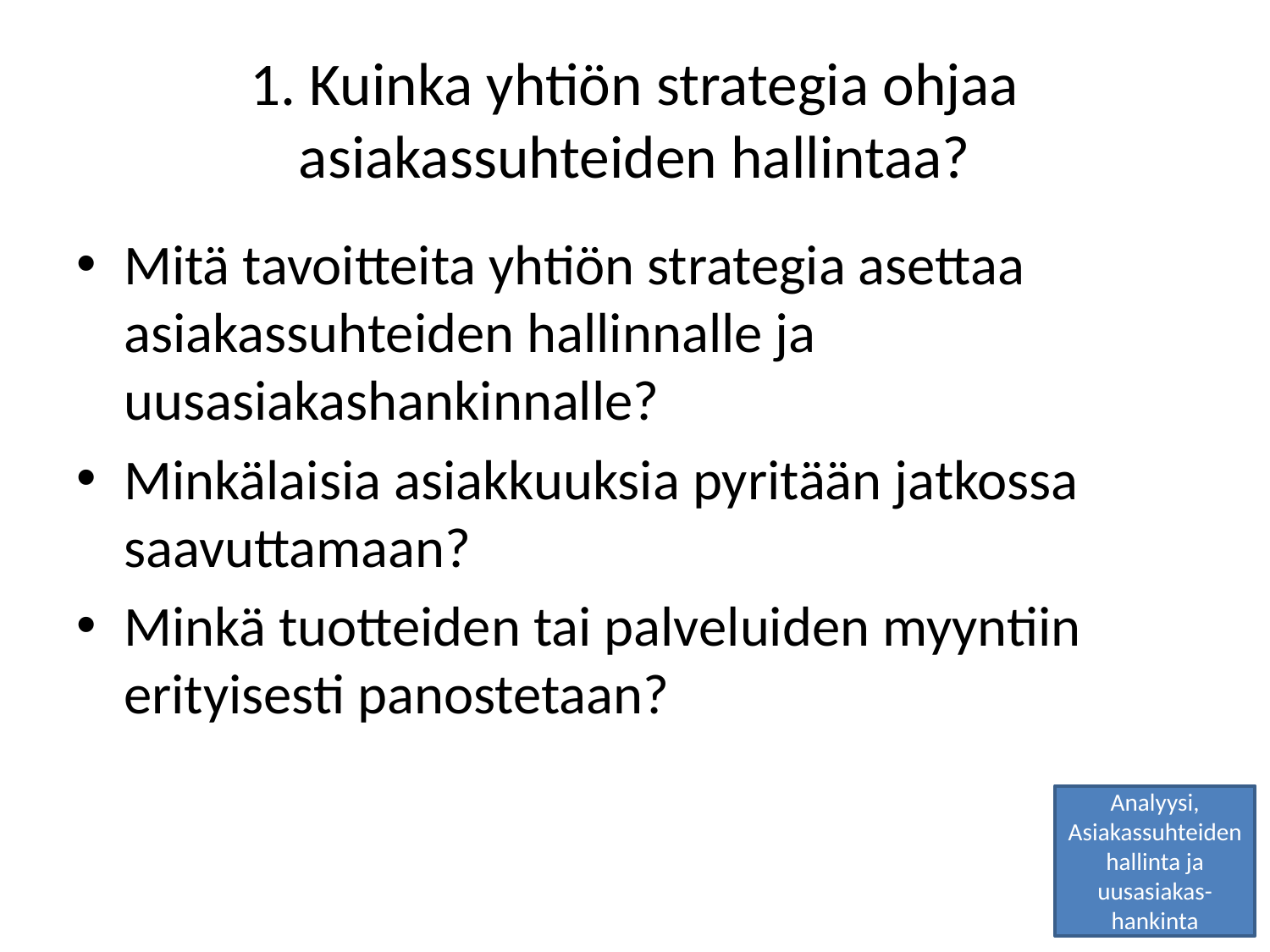

# 1. Kuinka yhtiön strategia ohjaa asiakassuhteiden hallintaa?
Mitä tavoitteita yhtiön strategia asettaa asiakassuhteiden hallinnalle ja uusasiakashankinnalle?
Minkälaisia asiakkuuksia pyritään jatkossa saavuttamaan?
Minkä tuotteiden tai palveluiden myyntiin erityisesti panostetaan?

Analyysi, Asiakassuhteiden hallinta ja uusasiakas-hankinta